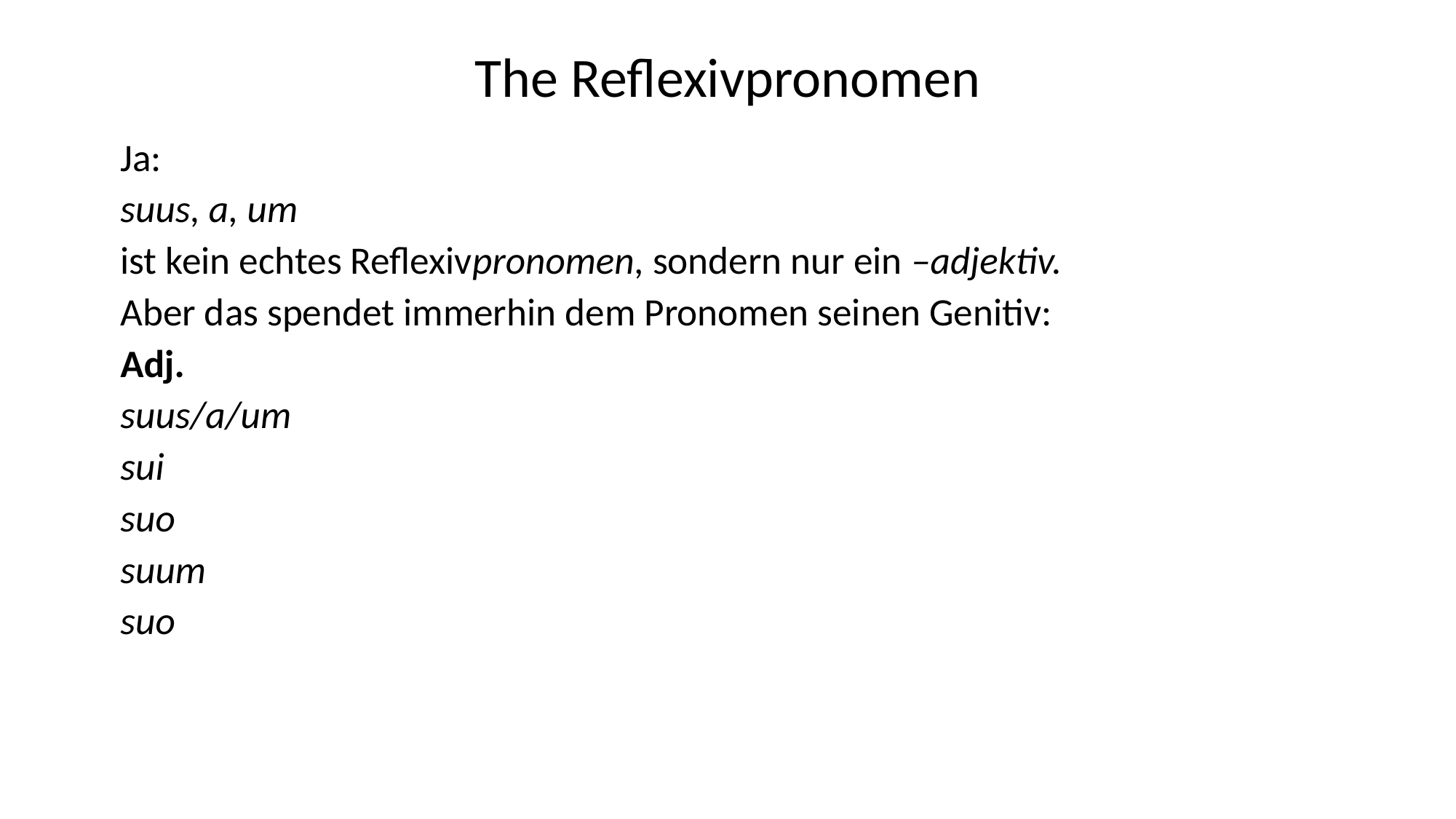

# The Reflexivpronomen
Ja:
suus, a, um
ist kein echtes Reflexivpronomen, sondern nur ein –adjektiv.
Aber das spendet immerhin dem Pronomen seinen Genitiv:
Adj.
suus/a/um
sui
suo
suum
suo